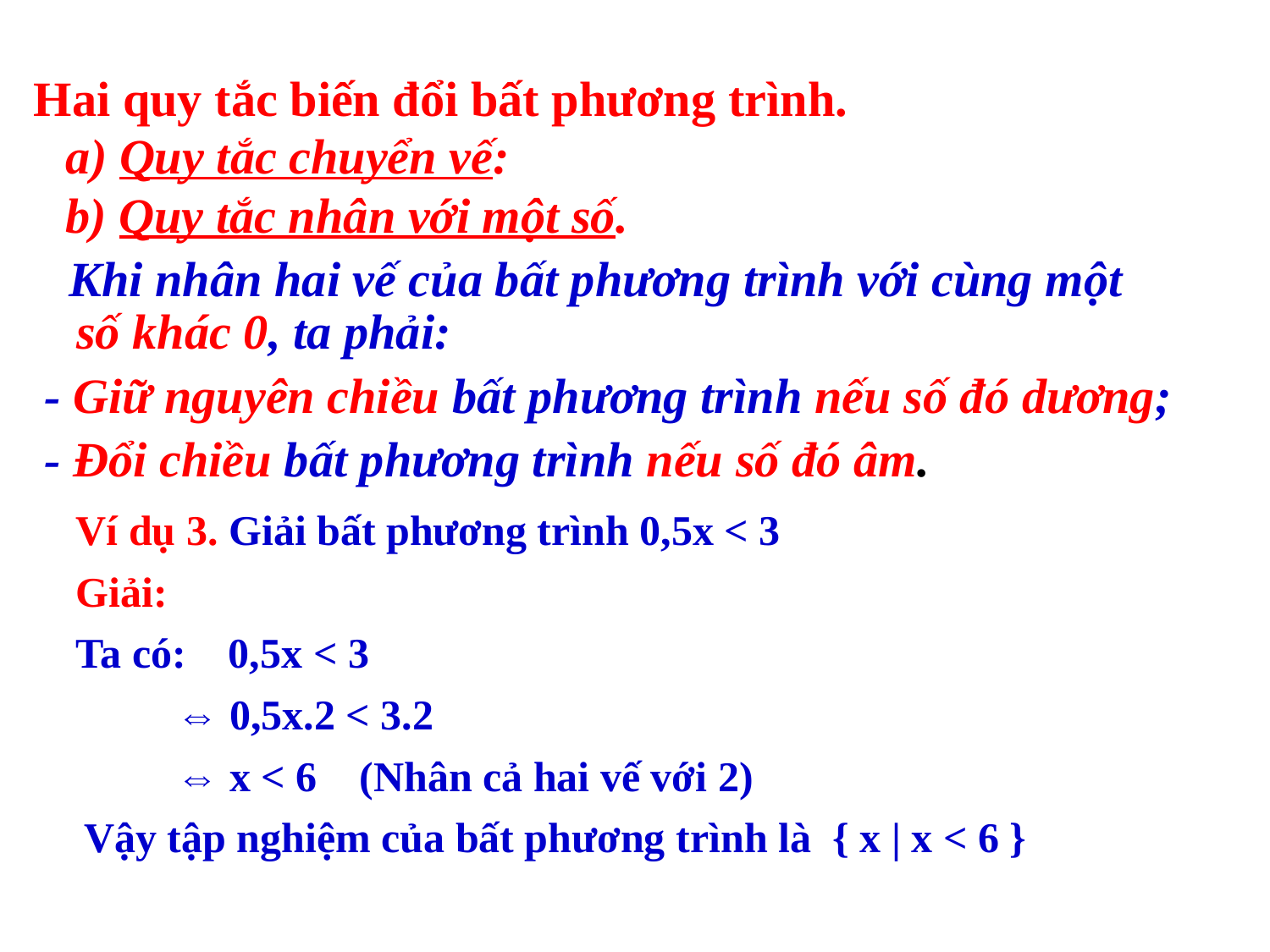

Hai quy tắc biến đổi bất phương trình.
a) Quy tắc chuyển vế:
# b) Quy tắc nhân với một số.
  Khi nhân hai vế của bất phương trình với cùng một số khác 0, ta phải:
- Giữ nguyên chiều bất phương trình nếu số đó dương;
- Đổi chiều bất phương trình nếu số đó âm.
Ví dụ 3. Giải bất phương trình 0,5x < 3
Giải:
Ta có:    0,5x < 3
  ⇔ 0,5x.2 < 3.2
  ⇔ x < 6    (Nhân cả hai vế với 2)
Vậy tập nghiệm của bất phương trình là  { x | x < 6 }